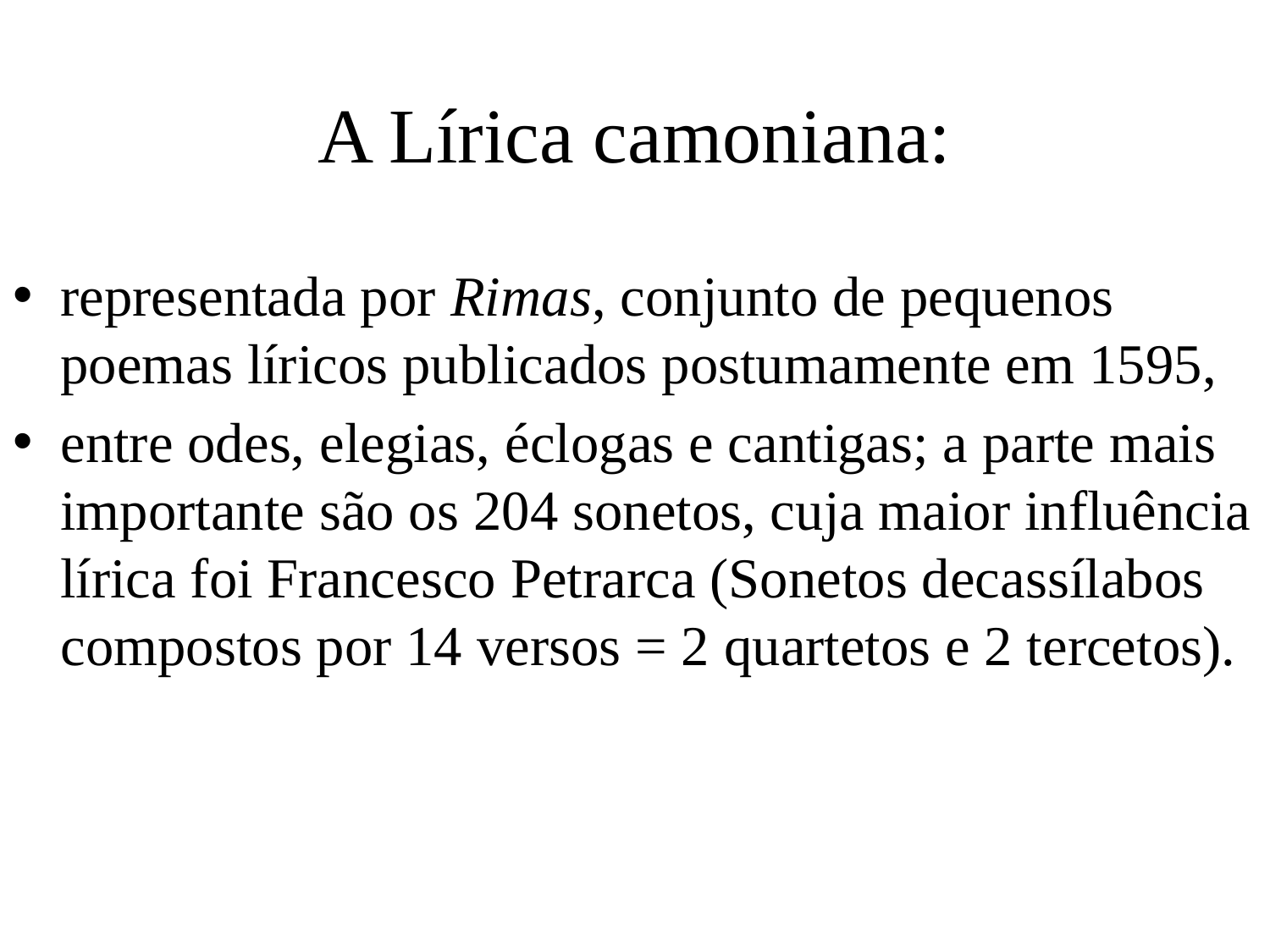

# A Lírica camoniana:
representada por Rimas, conjunto de pequenos poemas líricos publicados postumamente em 1595,
entre odes, elegias, éclogas e cantigas; a parte mais importante são os 204 sonetos, cuja maior influência lírica foi Francesco Petrarca (Sonetos decassílabos compostos por 14 versos = 2 quartetos e 2 tercetos).